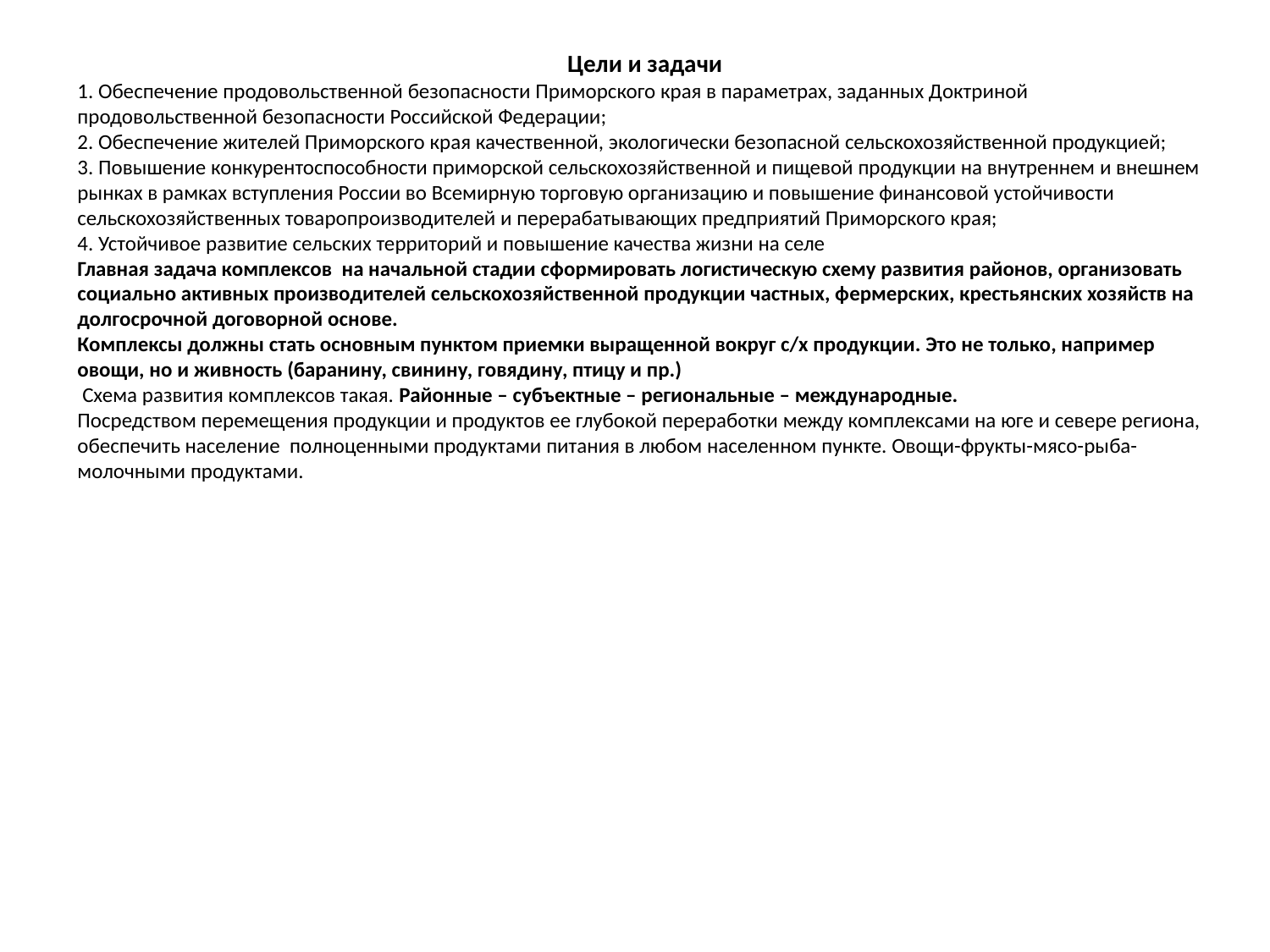

Цели и задачи
1. Обеспечение продовольственной безопасности Приморского края в параметрах, заданных Доктриной продовольственной безопасности Российской Федерации;
2. Обеспечение жителей Приморского края качественной, экологически безопасной сельскохозяйственной продукцией;
3. Повышение конкурентоспособности приморской сельскохозяйственной и пищевой продукции на внутреннем и внешнем рынках в рамках вступления России во Всемирную торговую организацию и повышение финансовой устойчивости
сельскохозяйственных товаропроизводителей и перерабатывающих предприятий Приморского края;
4. Устойчивое развитие сельских территорий и повышение качества жизни на селе
Главная задача комплексов  на начальной стадии сформировать логистическую схему развития районов, организовать социально активных производителей сельскохозяйственной продукции частных, фермерских, крестьянских хозяйств на долгосрочной договорной основе.
Комплексы должны стать основным пунктом приемки выращенной вокруг с/х продукции. Это не только, например овощи, но и живность (баранину, свинину, говядину, птицу и пр.)
 Схема развития комплексов такая. Районные – субъектные – региональные – международные.
Посредством перемещения продукции и продуктов ее глубокой переработки между комплексами на юге и севере региона, обеспечить население  полноценными продуктами питания в любом населенном пункте. Овощи-фрукты-мясо-рыба-молочными продуктами.